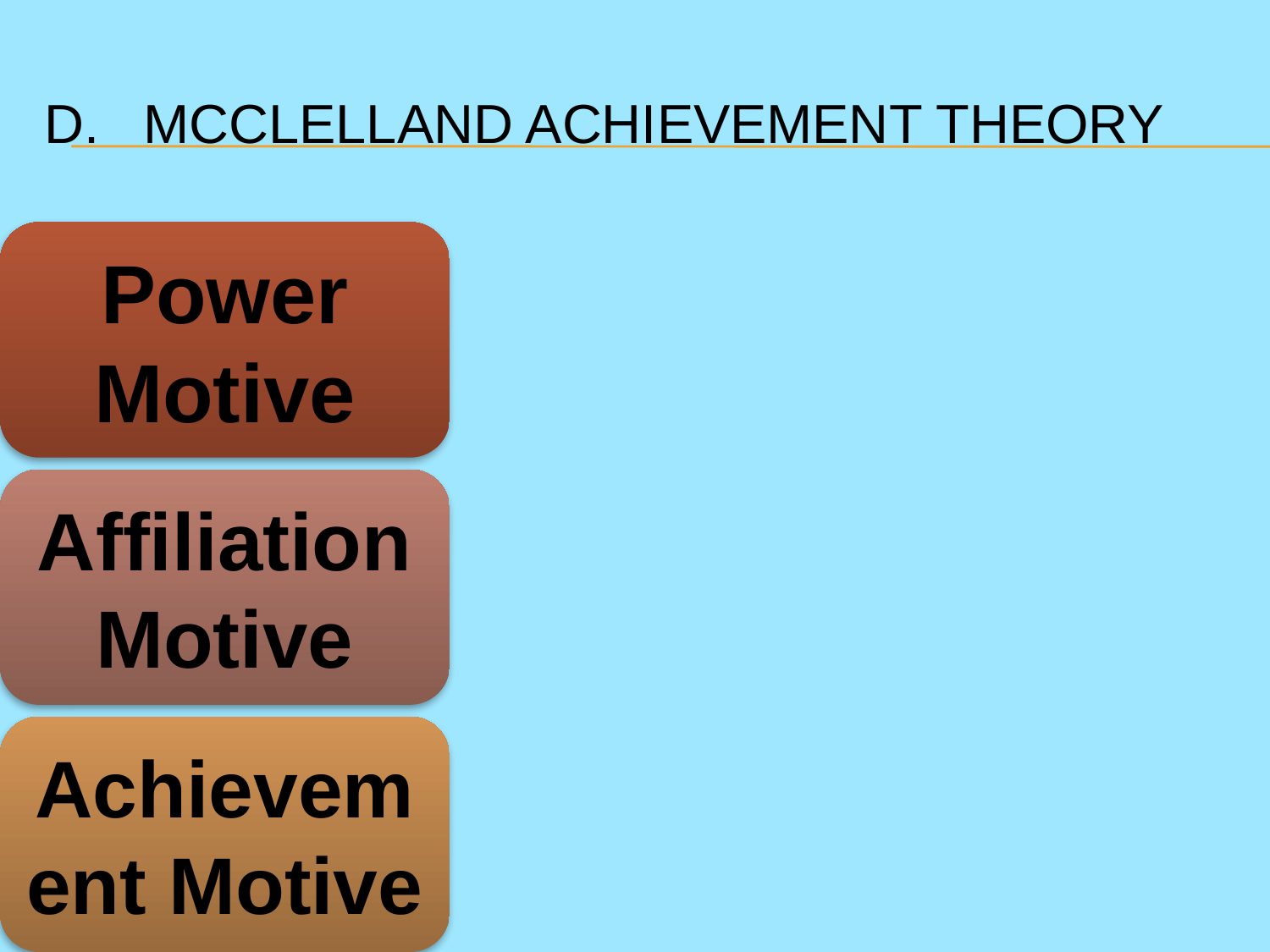

# D.	McClelland Achievement Theory
Power Motive
Affiliation Motive
Achievement Motive